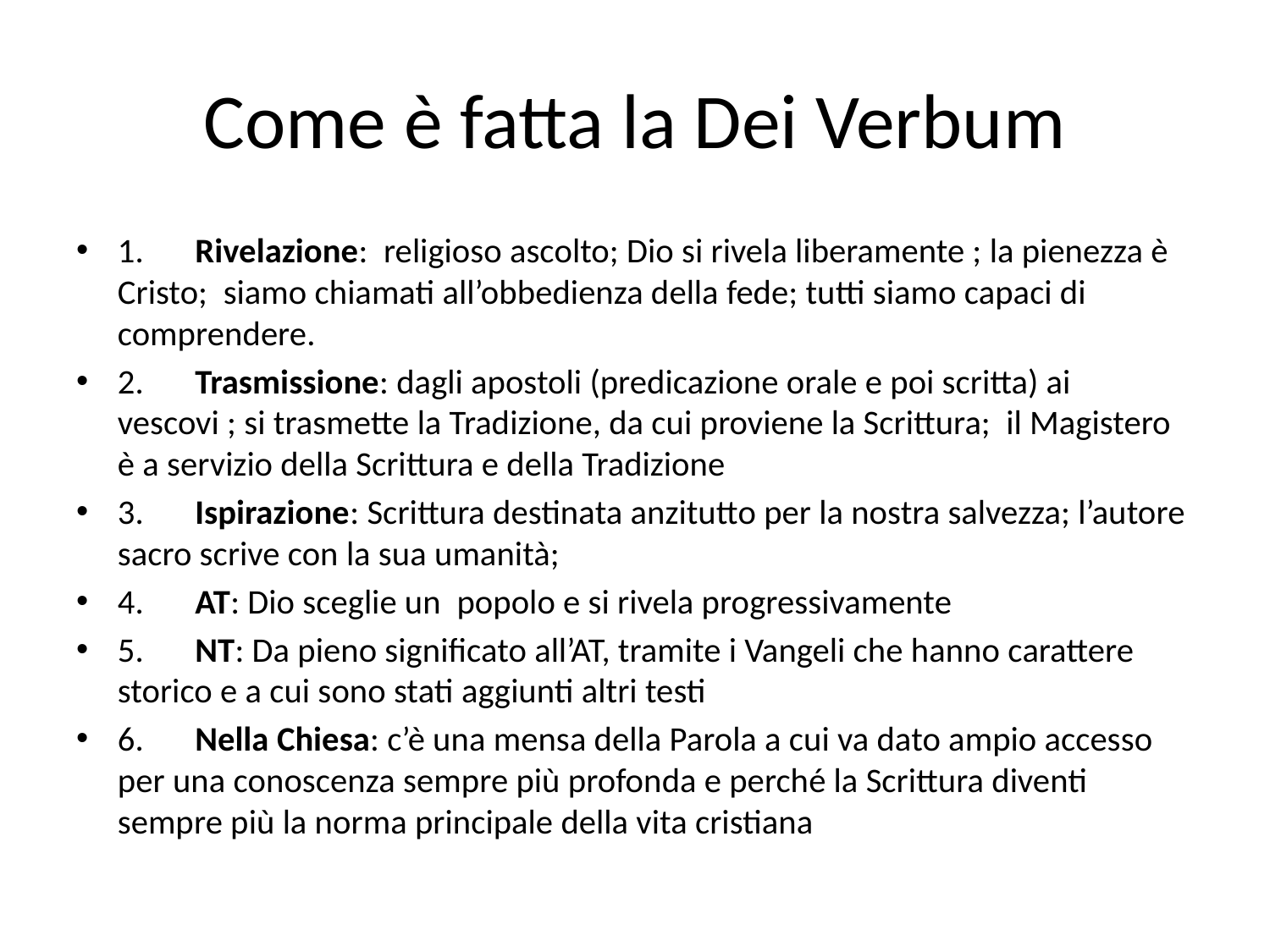

# Come è fatta la Dei Verbum
1.	Rivelazione:  religioso ascolto; Dio si rivela liberamente ; la pienezza è Cristo;  siamo chiamati all’obbedienza della fede; tutti siamo capaci di comprendere.
2.	Trasmissione: dagli apostoli (predicazione orale e poi scritta) ai vescovi ; si trasmette la Tradizione, da cui proviene la Scrittura;  il Magistero è a servizio della Scrittura e della Tradizione
3.	Ispirazione: Scrittura destinata anzitutto per la nostra salvezza; l’autore sacro scrive con la sua umanità;
4.	AT: Dio sceglie un  popolo e si rivela progressivamente
5.	NT: Da pieno significato all’AT, tramite i Vangeli che hanno carattere storico e a cui sono stati aggiunti altri testi
6.	Nella Chiesa: c’è una mensa della Parola a cui va dato ampio accesso per una conoscenza sempre più profonda e perché la Scrittura diventi sempre più la norma principale della vita cristiana